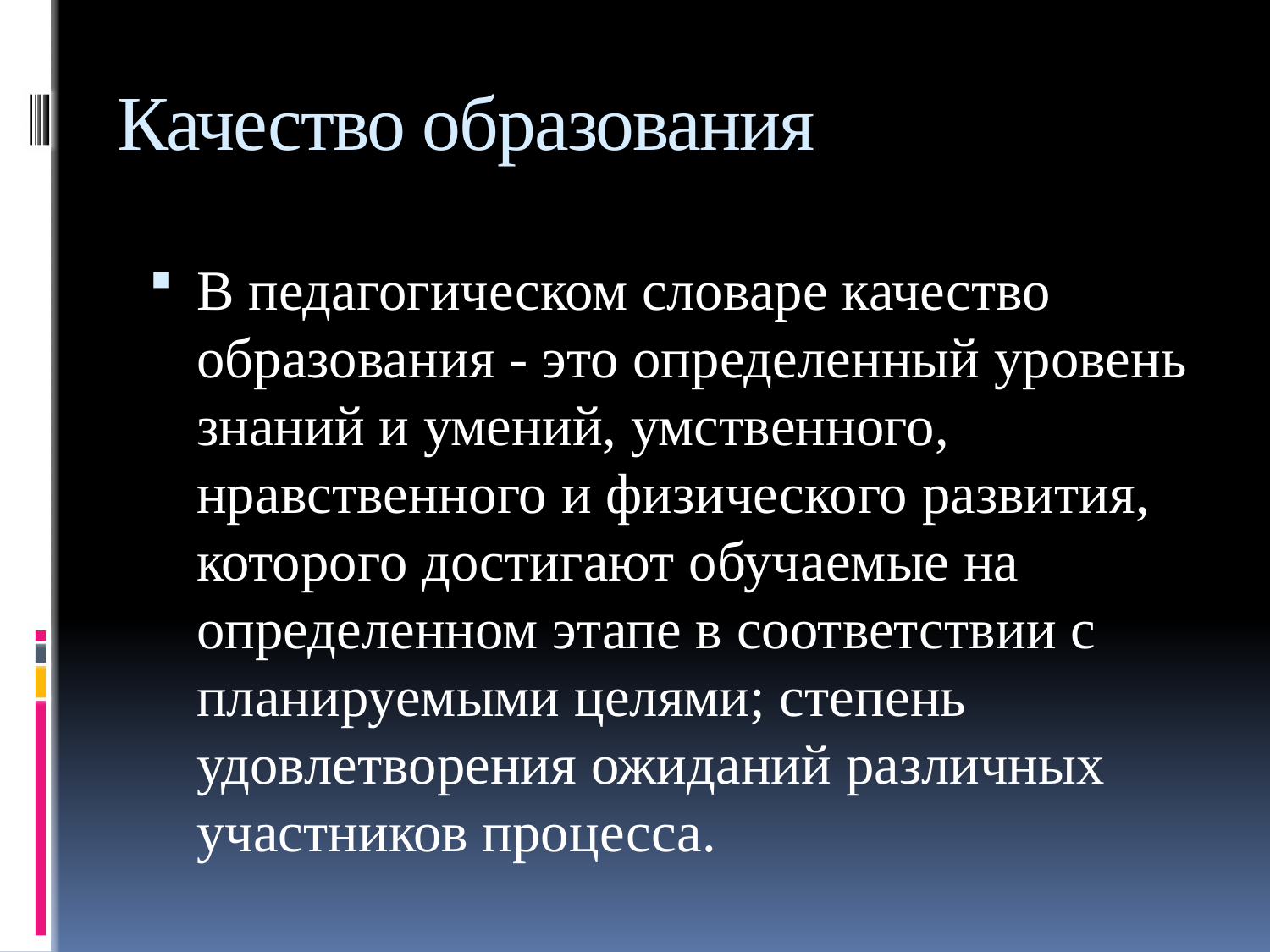

# Качество образования
В педагогическом словаре качество образования - это определенный уровень знаний и умений, умственного, нравственного и физического развития, которого достигают обучаемые на определенном этапе в соответствии с планируемыми целями; степень удовлетворения ожиданий различных участников процесса.